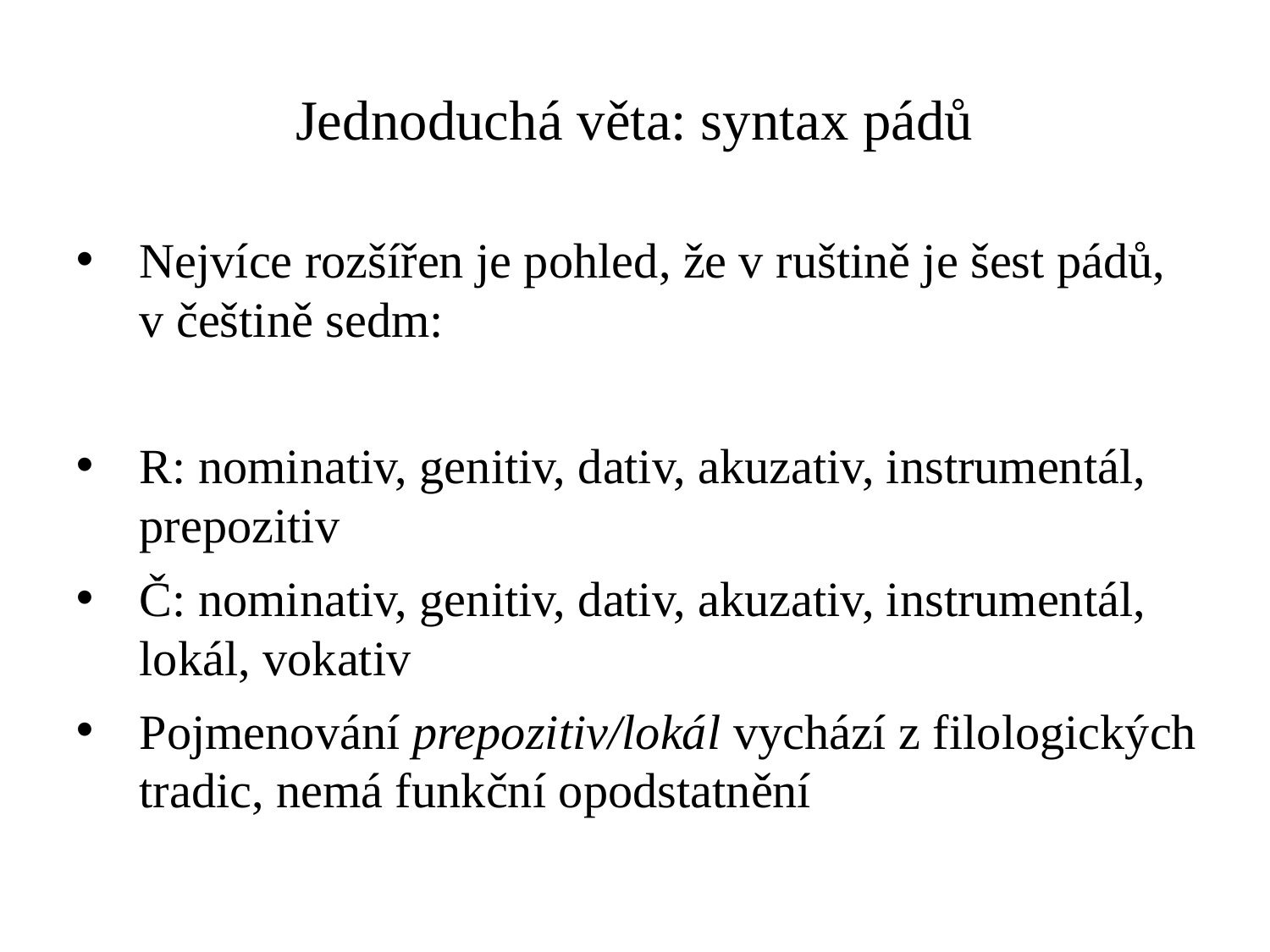

# Jednoduchá věta: syntax pádů
Nejvíce rozšířen je pohled, že v ruštině je šest pádů, v češtině sedm:

R: nominativ, genitiv, dativ, akuzativ, instrumentál, prepozitiv
Č: nominativ, genitiv, dativ, akuzativ, instrumentál, lokál, vokativ
Pojmenování prepozitiv/lokál vychází z filologických tradic, nemá funkční opodstatnění